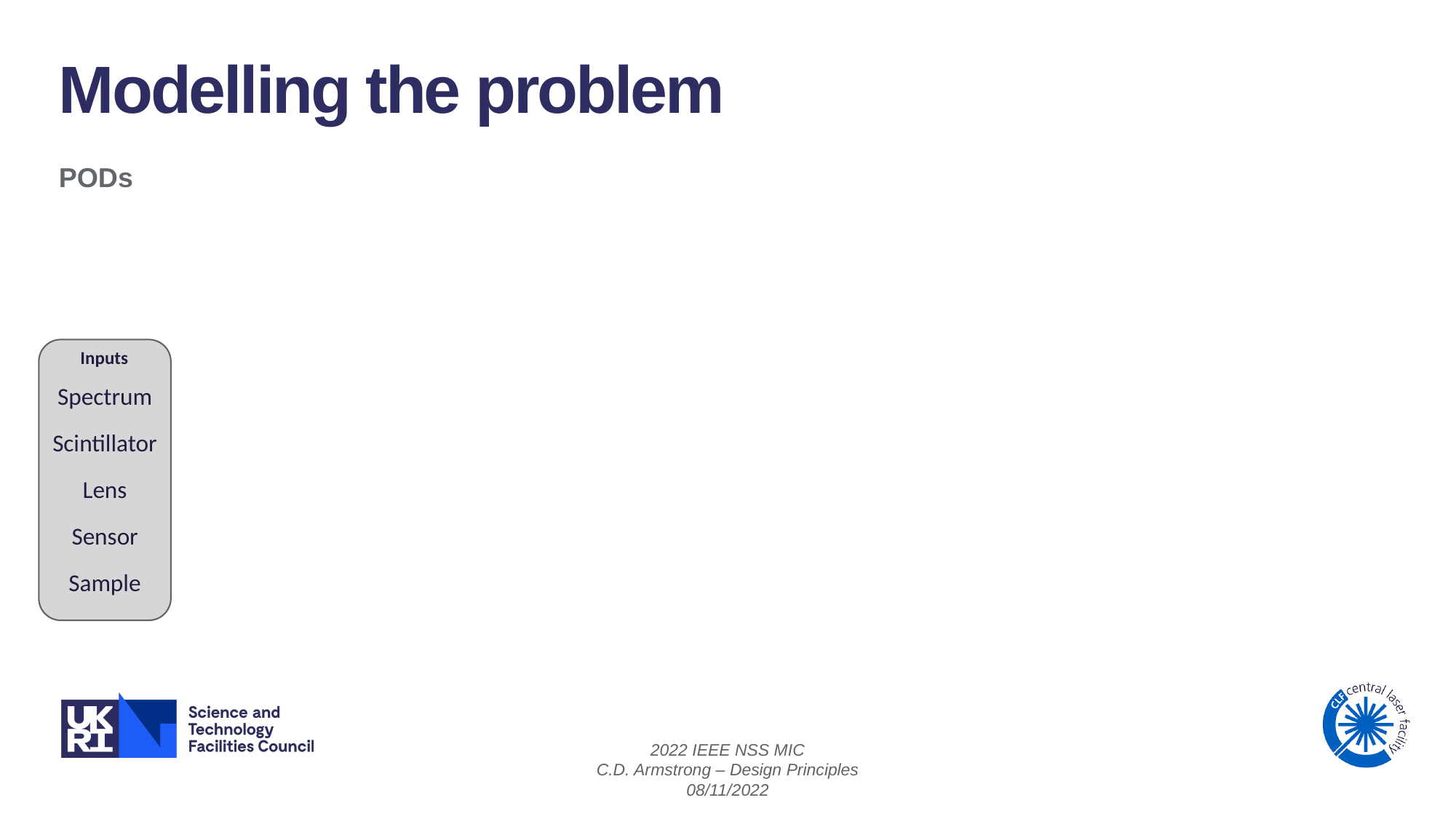

Modelling the problem
PODs

Inputs
Spectrum
Scintillator
Lens
Sensor
Sample
2022 IEEE NSS MIC
C.D. Armstrong – Design Principles
08/11/2022